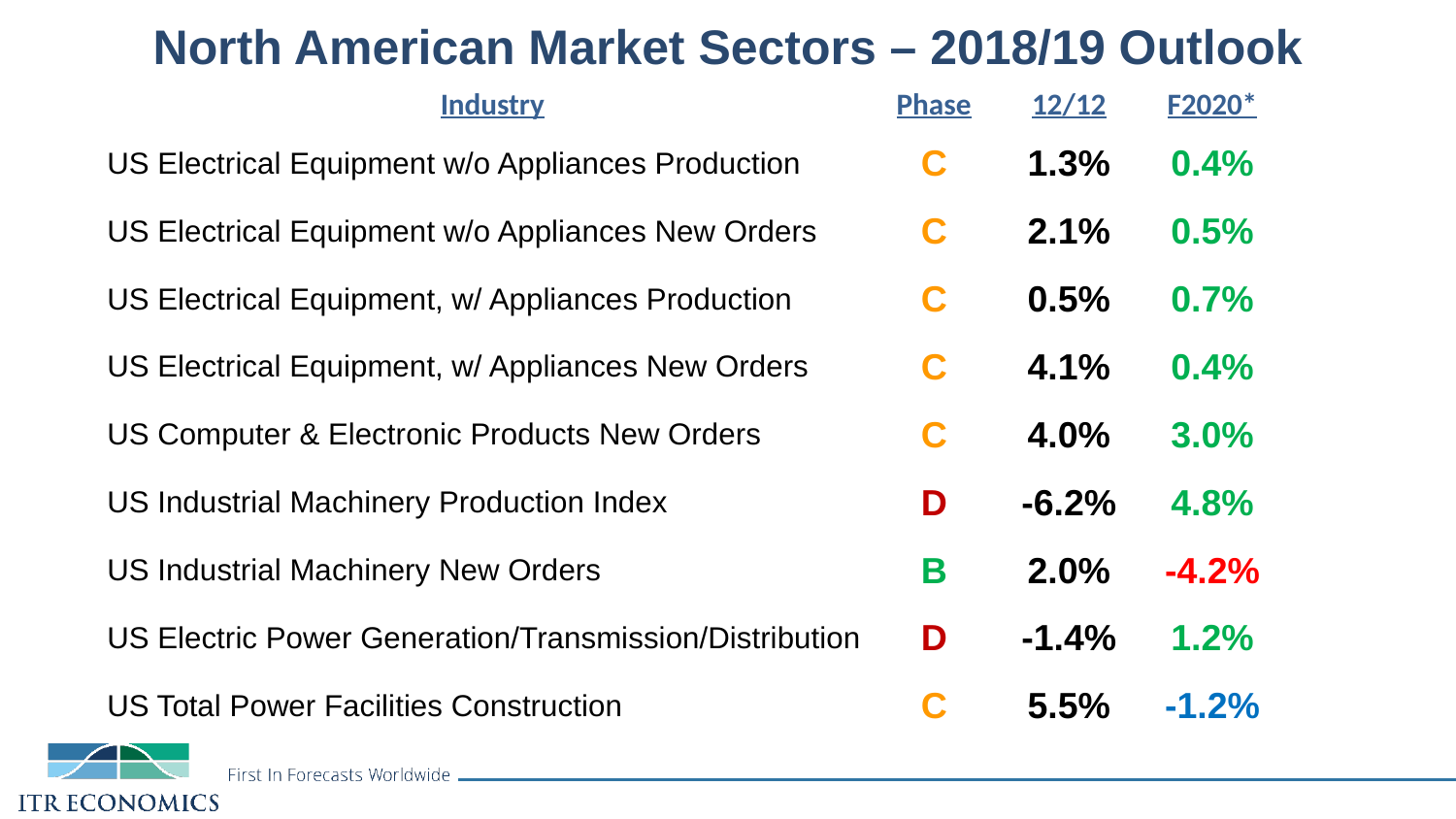

# North American Market Sectors – 2018/19 Outlook
| Industry | Phase | 12/12 | F2020\* |
| --- | --- | --- | --- |
| US Electrical Equipment w/o Appliances Production | C | 1.3% | 0.4% |
| US Electrical Equipment w/o Appliances New Orders | C | 2.1% | 0.5% |
| US Electrical Equipment, w/ Appliances Production | C | 0.5% | 0.7% |
| US Electrical Equipment, w/ Appliances New Orders | C | 4.1% | 0.4% |
| US Computer & Electronic Products New Orders | C | 4.0% | 3.0% |
| US Industrial Machinery Production Index | D | -6.2% | 4.8% |
| US Industrial Machinery New Orders | B | 2.0% | -4.2% |
| US Electric Power Generation/Transmission/Distribution | D | -1.4% | 1.2% |
| US Total Power Facilities Construction | C | 5.5% | -1.2% |